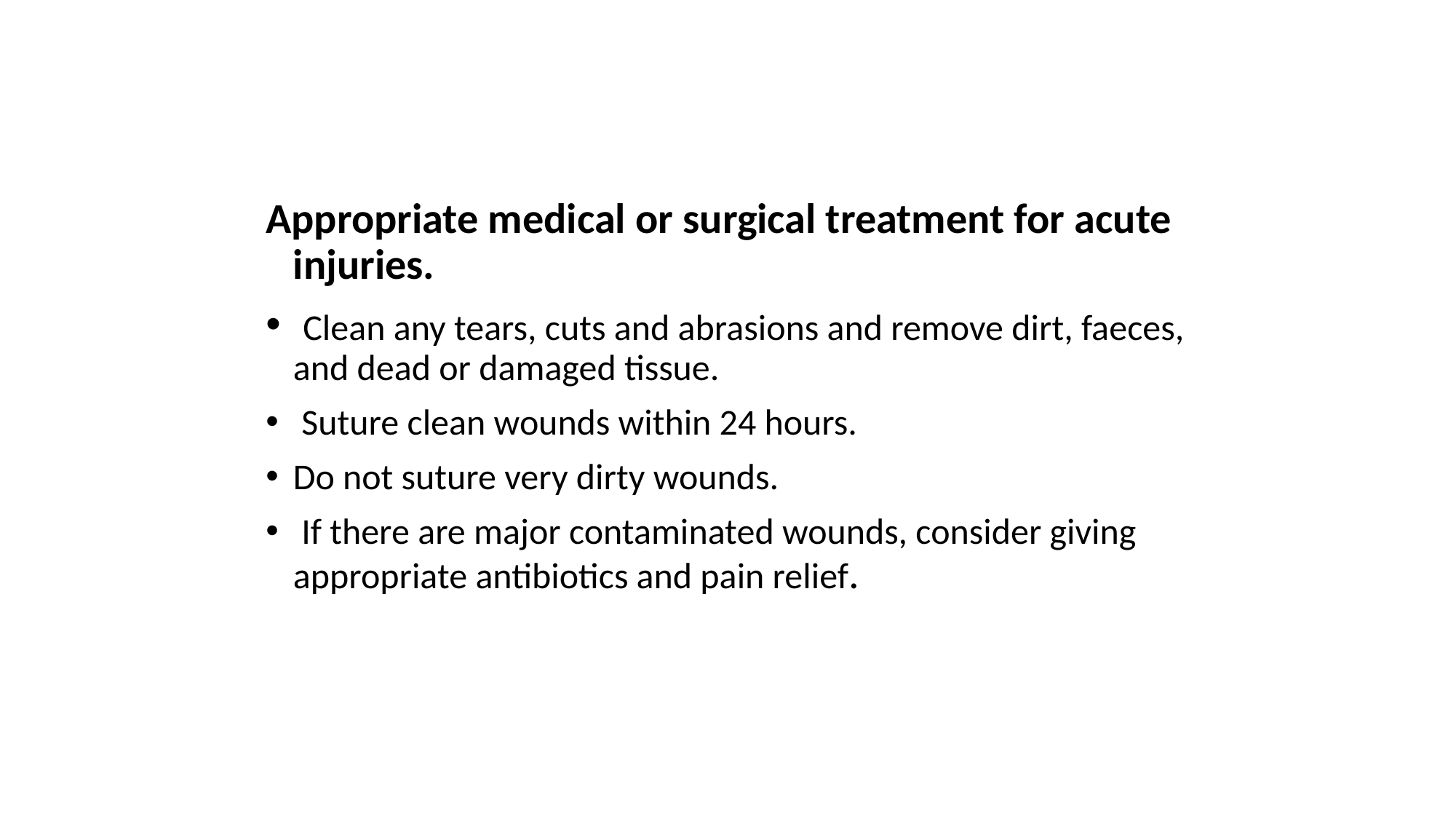

#
Appropriate medical or surgical treatment for acute injuries.
 Clean any tears, cuts and abrasions and remove dirt, faeces, and dead or damaged tissue.
 Suture clean wounds within 24 hours.
Do not suture very dirty wounds.
 If there are major contaminated wounds, consider giving appropriate antibiotics and pain relief.